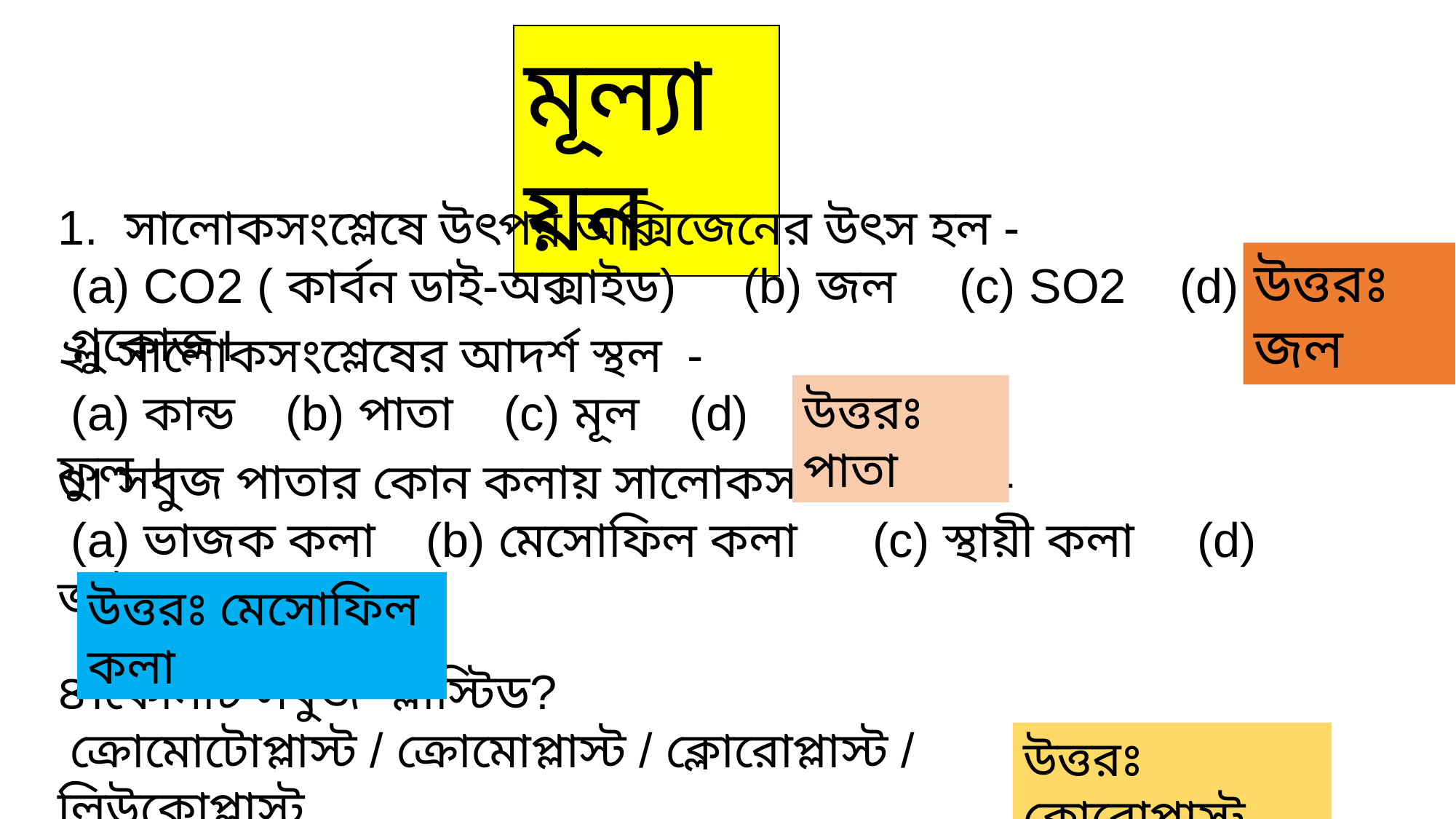

মূল্যায়ন
1.  সালোকসংশ্লেষে উৎপন্ন অক্সিজেনের উৎস হল -
 (a) CO2 ( কার্বন ডাই-অক্সাইড)     (b) জল     (c) SO2    (d)  গ্লুকোজ।
উত্তরঃ জল
২। সালোকসংশ্লেষের আদর্শ স্থল  -
 (a) কান্ড    (b) পাতা    (c) মূল    (d) ফুল ।
উত্তরঃ পাতা
৩। সবুজ পাতার কোন কলায় সালোকসংশ্লেষ ঘটে -
 (a) ভাজক কলা    (b) মেসোফিল কলা      (c) স্থায়ী কলা     (d) জাইলেম কলা  ।
উত্তরঃ মেসোফিল কলা

৪।কোনটি সবুজ  প্লাস্টিড?
 ক্রোমোটোপ্লাস্ট / ক্রোমোপ্লাস্ট / ক্লোরোপ্লাস্ট / লিউকোপ্লাস্ট
উত্তরঃ ক্লোরোপ্লাস্ট